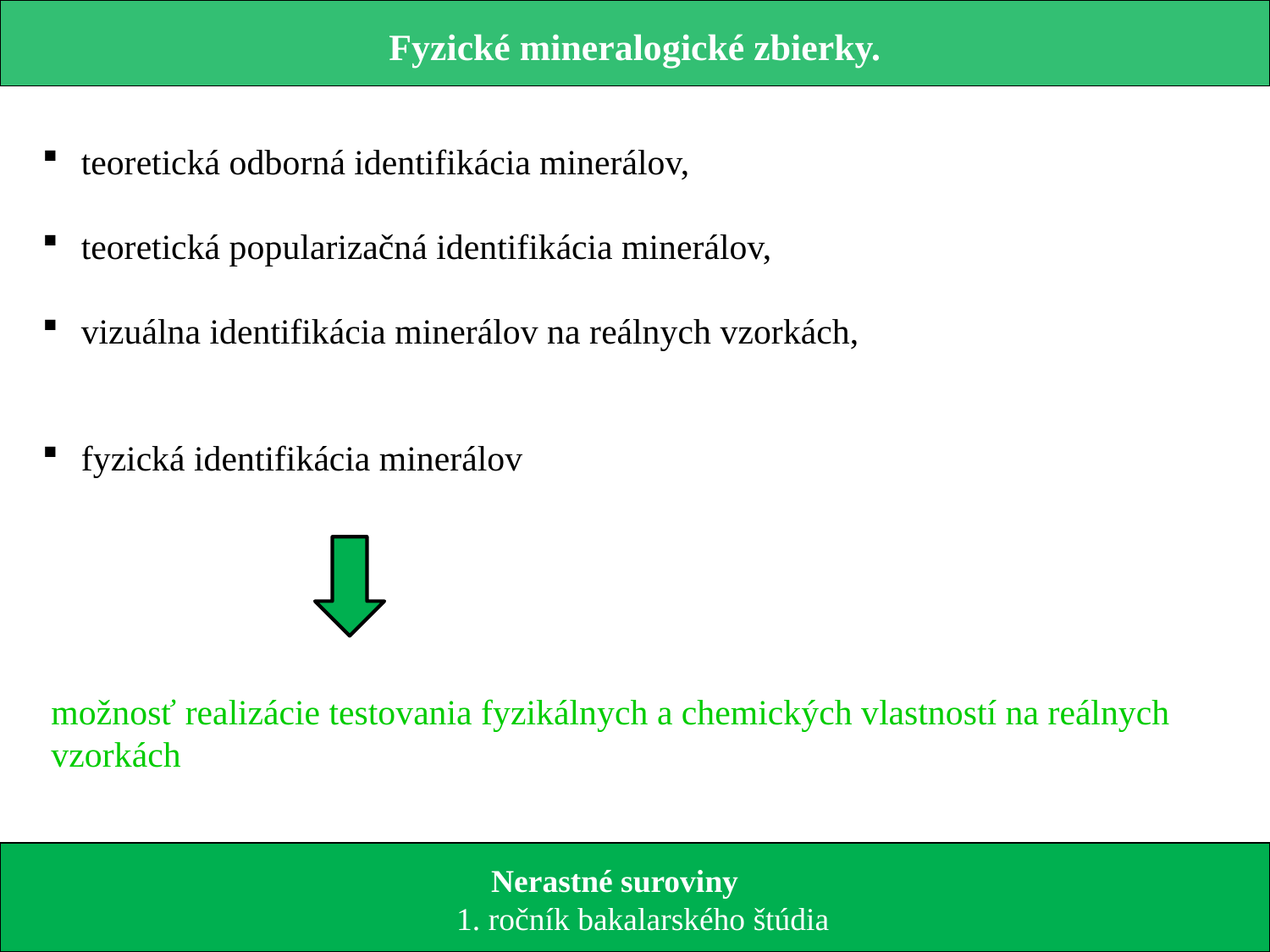

Fyzické mineralogické zbierky.

 teoretická odborná identifikácia minerálov,

 teoretická popularizačná identifikácia minerálov,

 vizuálna identifikácia minerálov na reálnych vzorkách,

 fyzická identifikácia minerálov

 možnosť realizácie testovania fyzikálnych a chemických vlastností na reálnych
 vzorkách

  Nerastné suroviny
  1. ročník bakalarského štúdia